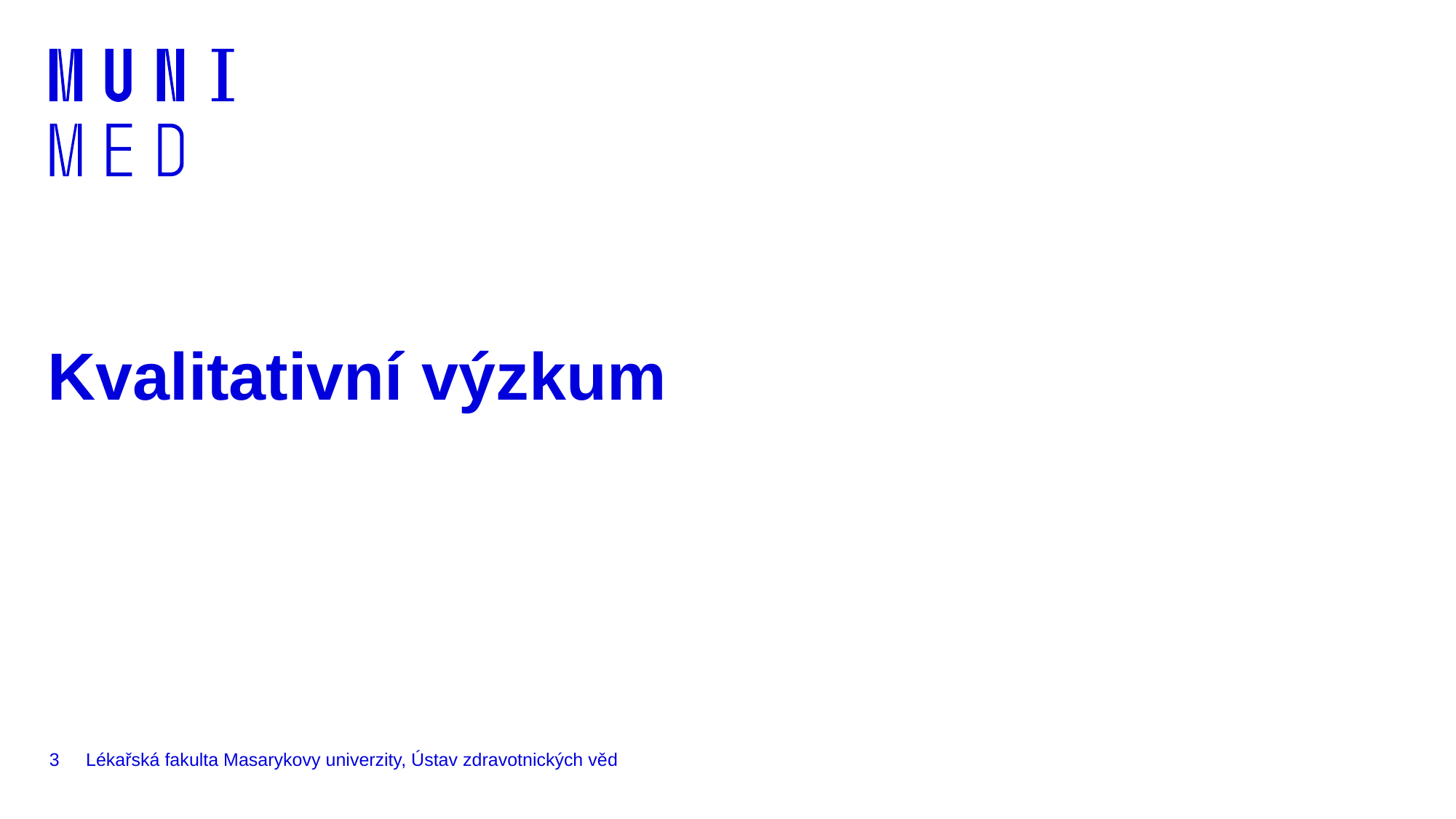

# Kvalitativní výzkum
3
Lékařská fakulta Masarykovy univerzity, Ústav zdravotnických věd